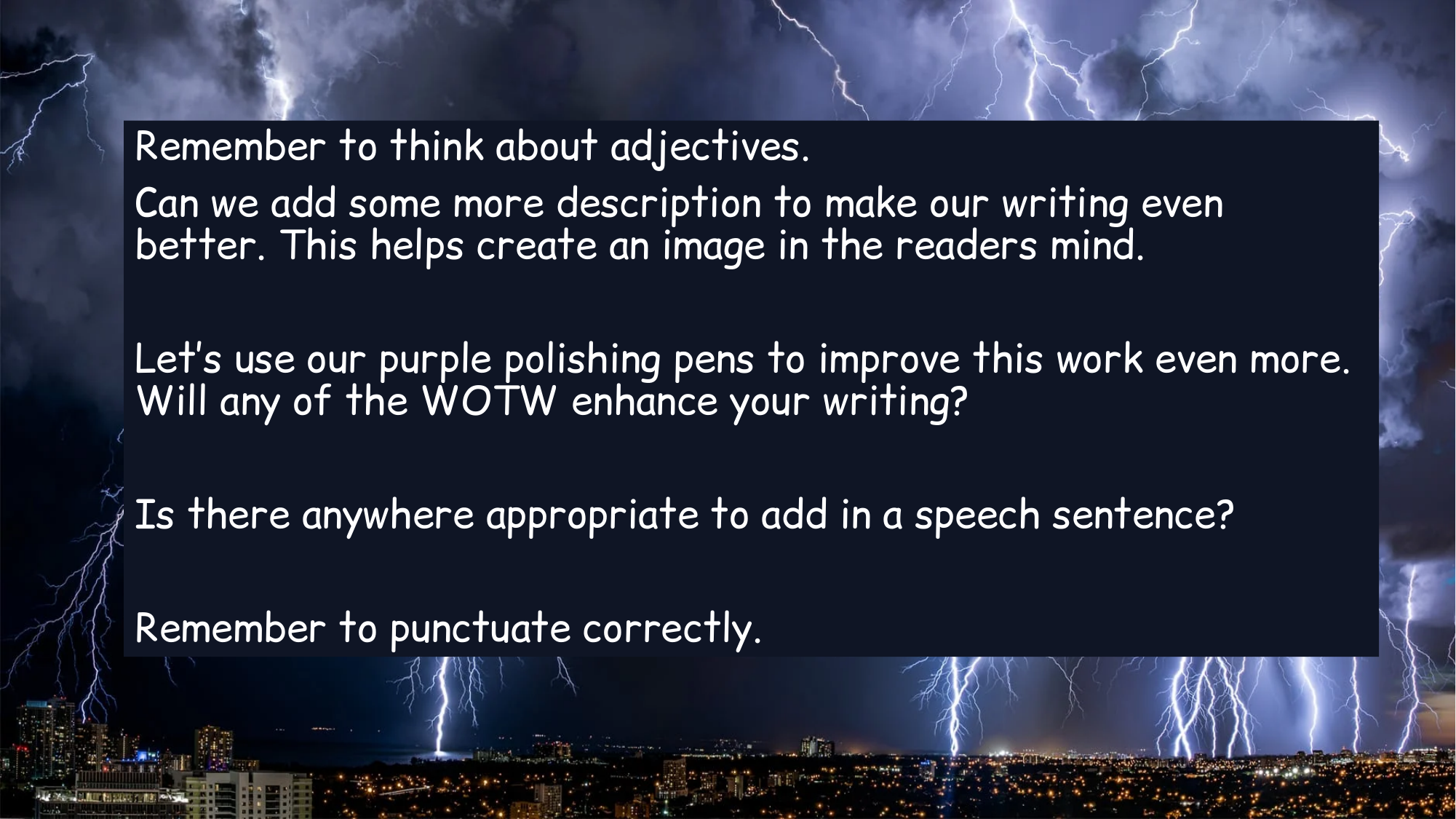

Remember to think about adjectives.
Can we add some more description to make our writing even better. This helps create an image in the readers mind.

Let’s use our purple polishing pens to improve this work even more. Will any of the WOTW enhance your writing?

Is there anywhere appropriate to add in a speech sentence?

Remember to punctuate correctly.